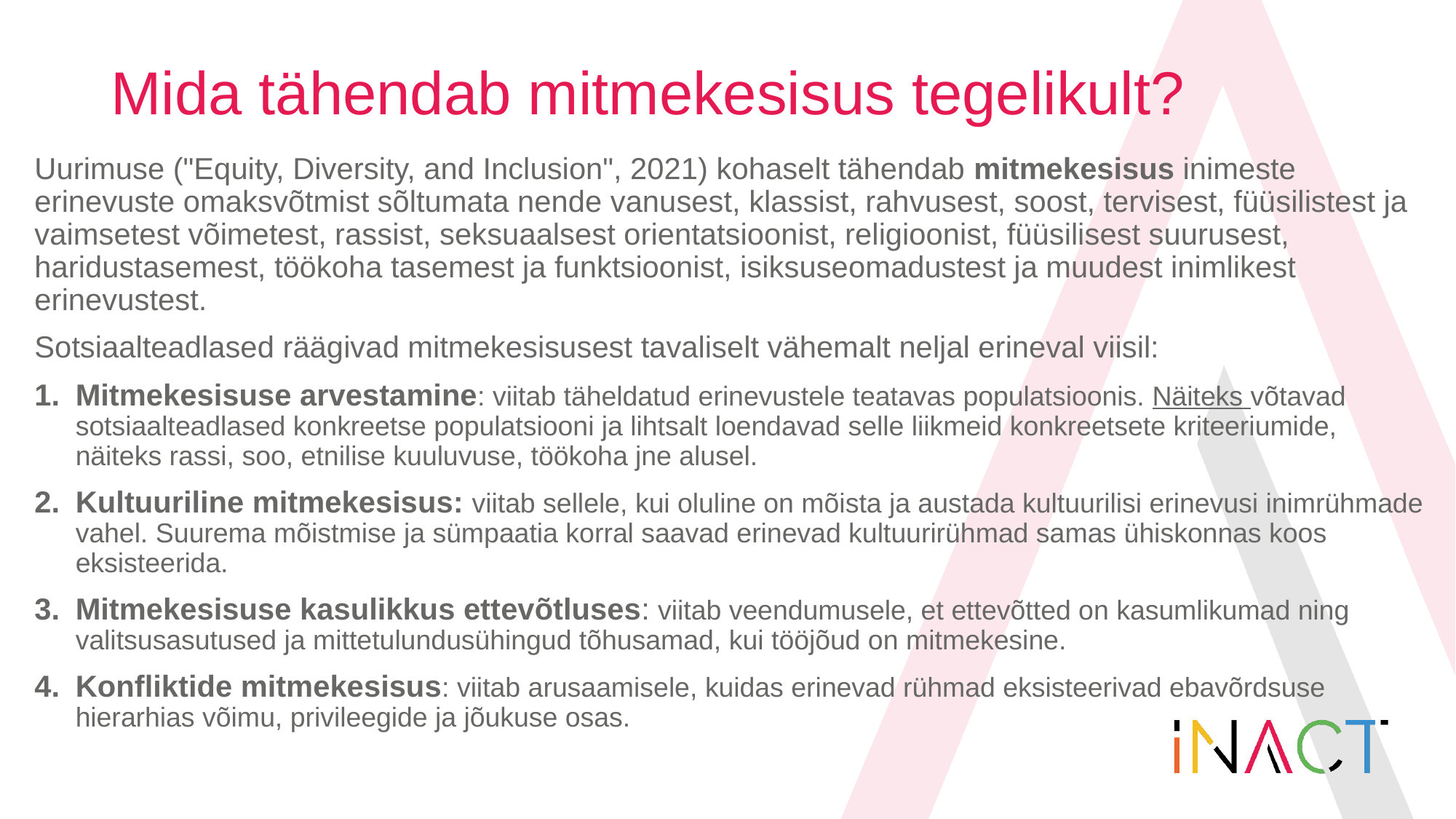

# Mida tähendab mitmekesisus tegelikult?
Uurimuse ("Equity, Diversity, and Inclusion", 2021) kohaselt tähendab mitmekesisus inimeste erinevuste omaksvõtmist sõltumata nende vanusest, klassist, rahvusest, soost, tervisest, füüsilistest ja vaimsetest võimetest, rassist, seksuaalsest orientatsioonist, religioonist, füüsilisest suurusest, haridustasemest, töökoha tasemest ja funktsioonist, isiksuseomadustest ja muudest inimlikest erinevustest.
Sotsiaalteadlased räägivad mitmekesisusest tavaliselt vähemalt neljal erineval viisil:
Mitmekesisuse arvestamine: viitab täheldatud erinevustele teatavas populatsioonis. Näiteks võtavad sotsiaalteadlased konkreetse populatsiooni ja lihtsalt loendavad selle liikmeid konkreetsete kriteeriumide, näiteks rassi, soo, etnilise kuuluvuse, töökoha jne alusel.
Kultuuriline mitmekesisus: viitab sellele, kui oluline on mõista ja austada kultuurilisi erinevusi inimrühmade vahel. Suurema mõistmise ja sümpaatia korral saavad erinevad kultuurirühmad samas ühiskonnas koos eksisteerida.
Mitmekesisuse kasulikkus ettevõtluses: viitab veendumusele, et ettevõtted on kasumlikumad ning valitsusasutused ja mittetulundusühingud tõhusamad, kui tööjõud on mitmekesine.
Konfliktide mitmekesisus: viitab arusaamisele, kuidas erinevad rühmad eksisteerivad ebavõrdsuse hierarhias võimu, privileegide ja jõukuse osas.